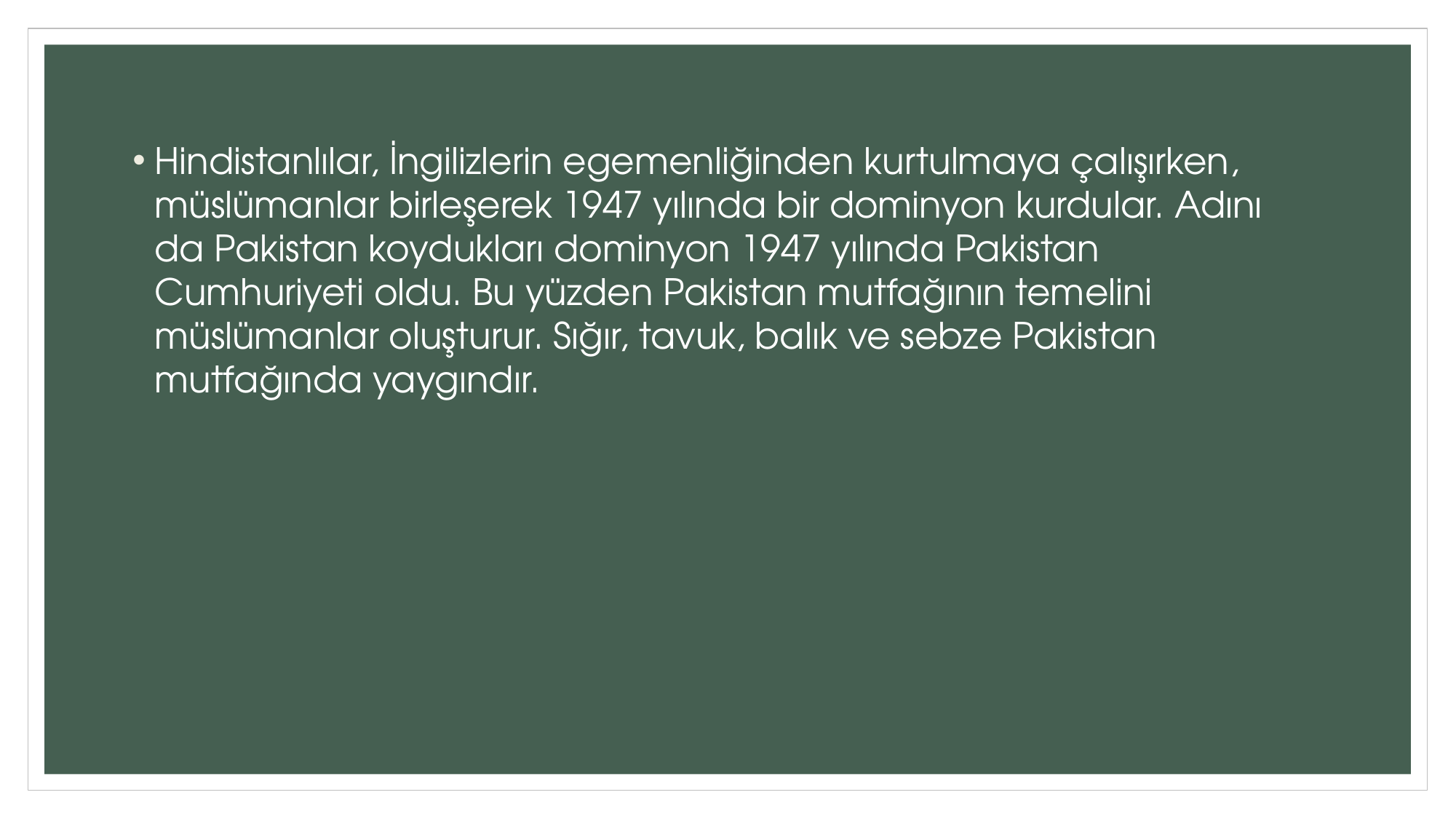

Hindistanlılar, İngilizlerin egemenliğinden kurtulmaya çalışırken, müslümanlar birleşerek 1947 yılında bir dominyon kurdular. Adını da Pakistan koydukları dominyon 1947 yılında Pakistan Cumhuriyeti oldu. Bu yüzden Pakistan mutfağının temelini müslümanlar oluşturur. Sığır, tavuk, balık ve sebze Pakistan mutfağında yaygındır.